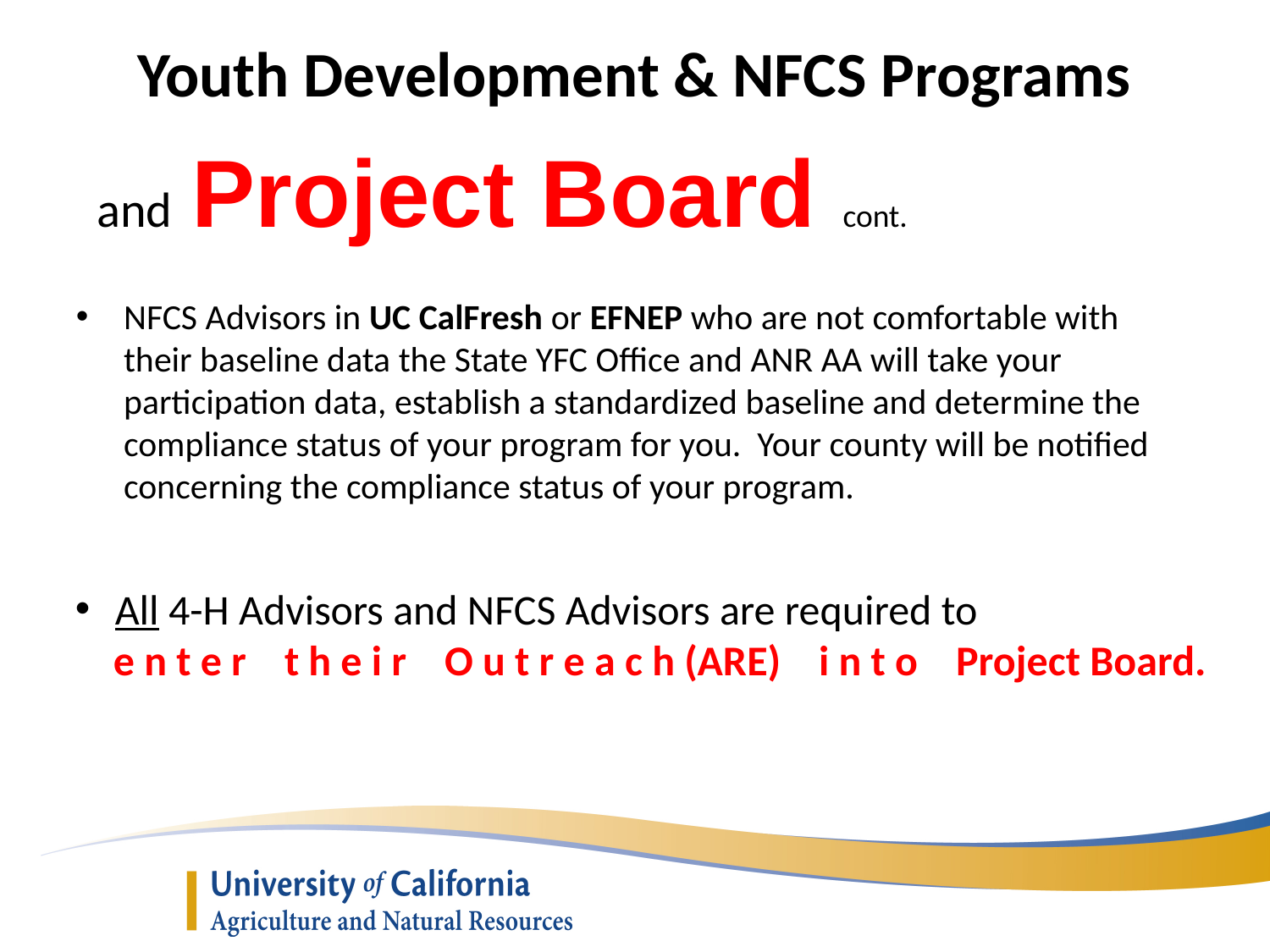

Youth Development & NFCS Programs
and Project Board cont.
NFCS Advisors in UC CalFresh or EFNEP who are not comfortable with their baseline data the State YFC Office and ANR AA will take your participation data, establish a standardized baseline and determine the compliance status of your program for you.  Your county will be notified concerning the compliance status of your program.

All 4-H Advisors and NFCS Advisors are required to
    e n t e r    t h e i r    O u t r e a c h (ARE)    i n t o    Project Board.